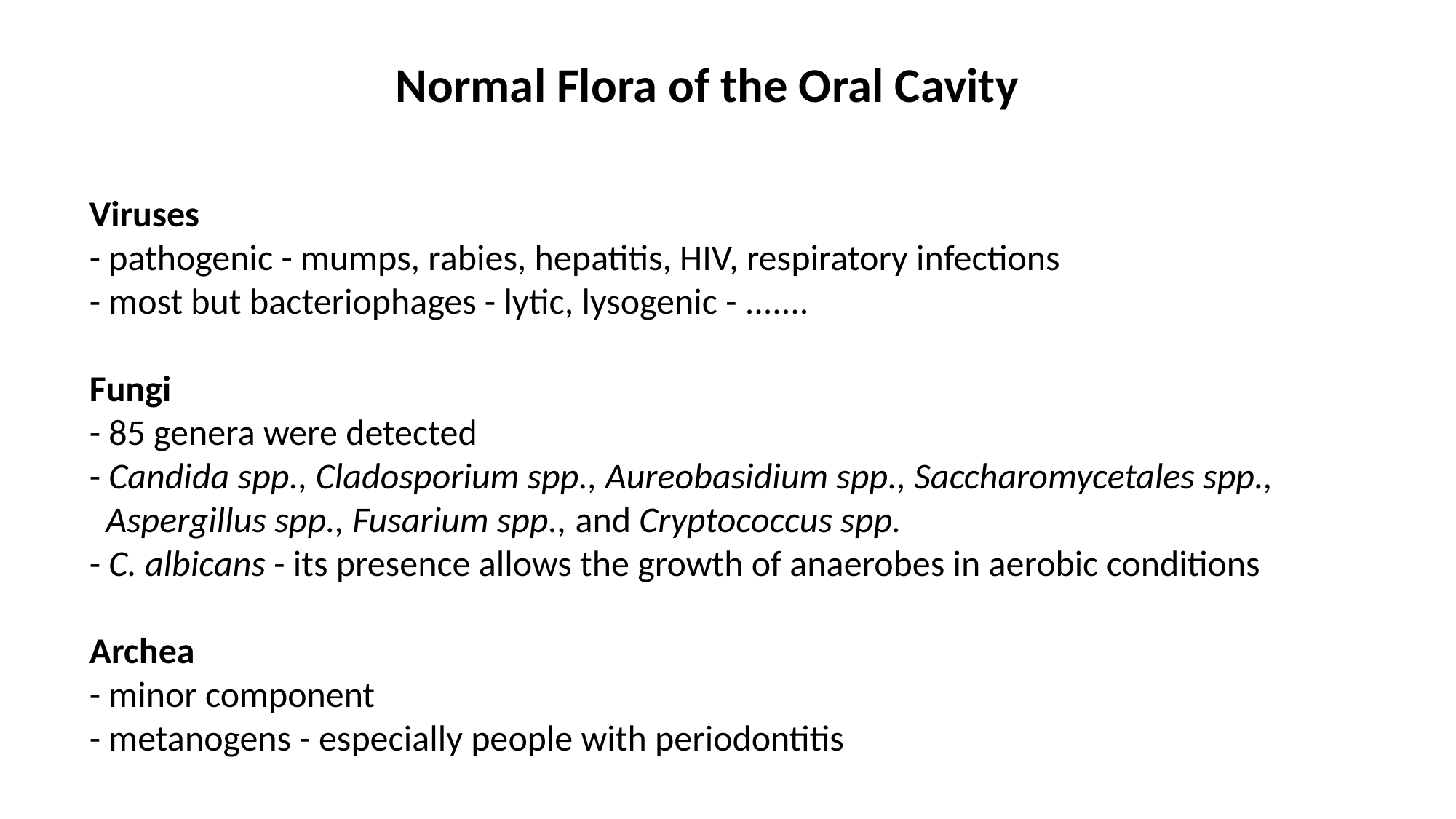

Normal Flora of the Oral Cavity
Viruses
- pathogenic - mumps, rabies, hepatitis, HIV, respiratory infections
- most but bacteriophages - lytic, lysogenic - .......
Fungi
- 85 genera were detected
- Candida spp., Cladosporium spp., Aureobasidium spp., Saccharomycetales spp.,
  Aspergillus spp., Fusarium spp., and Cryptococcus spp.
- C. albicans - its presence allows the growth of anaerobes in aerobic conditions
Archea
- minor component
- metanogens - especially people with periodontitis